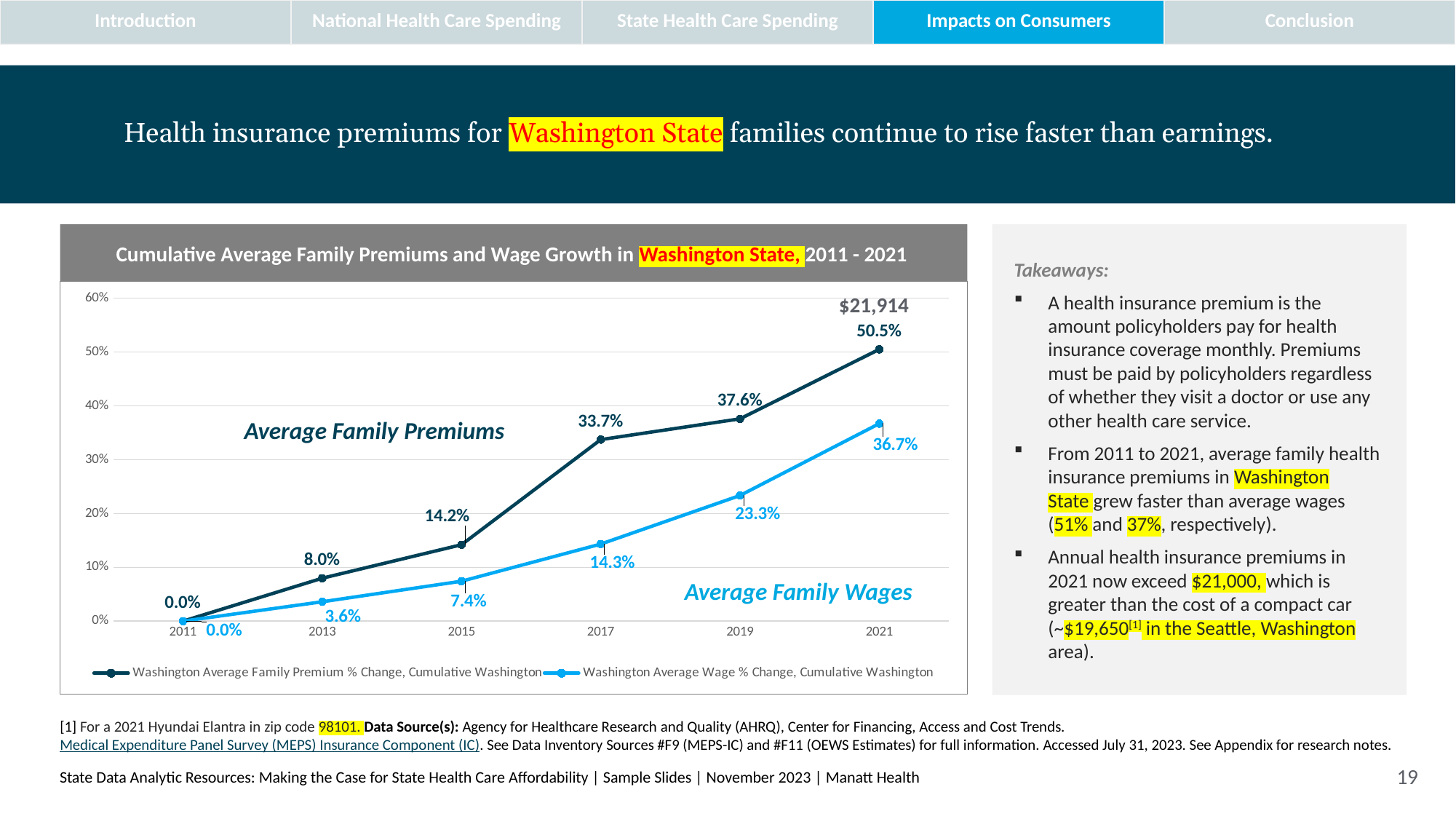

| Introduction | National Health Care Spending | State Health Care Spending | Impacts on Consumers | Conclusion |
| --- | --- | --- | --- | --- |

# Health insurance premiums for Washington State families continue to rise faster than earnings.
Cumulative Average Family Premiums and Wage Growth in Washington State, 2011 - 2021
Takeaways:
A health insurance premium is the amount policyholders pay for health insurance coverage monthly. Premiums must be paid by policyholders regardless of whether they visit a doctor or use any other health care service.
From 2011 to 2021, average family health insurance premiums in Washington State grew faster than average wages (51% and 37%, respectively).
Annual health insurance premiums in 2021 now exceed $21,000, which is greater than the cost of a compact car (~$19,650[1] in the Seattle, Washington area).

### Chart

| Category | Washington | Washington |
|---|---|---|
| 2011 | 0.0 | 0.0 |
| 2013 | 0.07981317398172952 | 0.03599840891010342 |
| 2015 | 0.14204272271447216 | 0.07418456642800318 |
| 2017 | 0.33745449550106466 | 0.1431980906921241 |
| 2019 | 0.37598736176935227 | 0.23349244232299124 |
| 2021 | 0.5051857957277286 | 0.36714399363564043 |
$21,914
Average Family Premiums
Average Family Wages
[1] For a 2021 Hyundai Elantra in zip code 98101. Data Source(s): Agency for Healthcare Research and Quality (AHRQ), Center for Financing, Access and Cost Trends. Medical Expenditure Panel Survey (MEPS) Insurance Component (IC). See Data Inventory Sources #F9 (MEPS-IC) and #F11 (OEWS Estimates) for full information. Accessed July 31, 2023. See Appendix for research notes.
State Data Analytic Resources: Making the Case for State Health Care Affordability | Sample Slides | November 2023 | Manatt Health